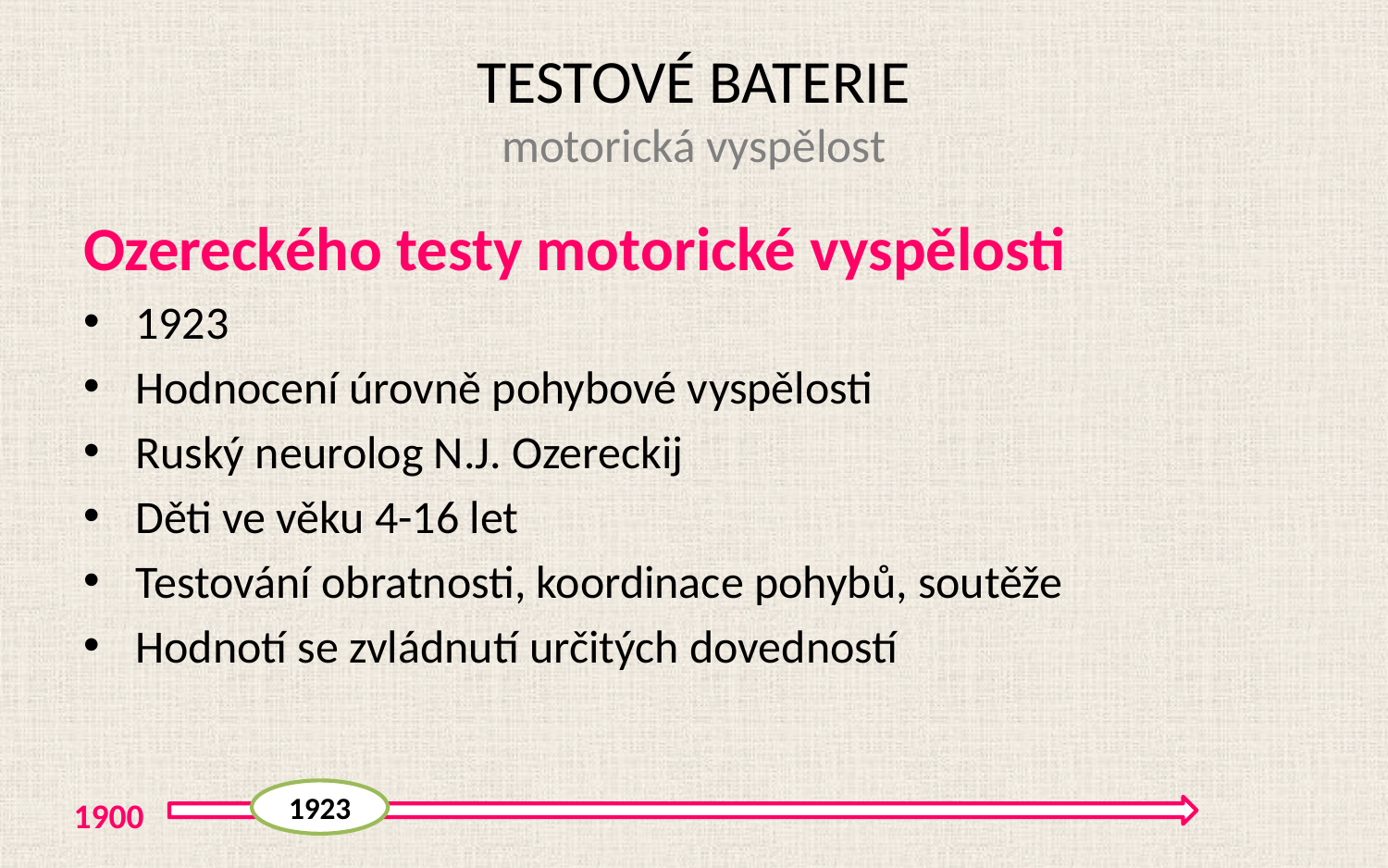

# TESTOVÉ BATERIE motorická vyspělost
Ozereckého testy motorické vyspělosti
1923
Hodnocení úrovně pohybové vyspělosti
Ruský neurolog N.J. Ozereckij
Děti ve věku 4-16 let
Testování obratnosti, koordinace pohybů, soutěže
Hodnotí se zvládnutí určitých dovedností
1923
1900